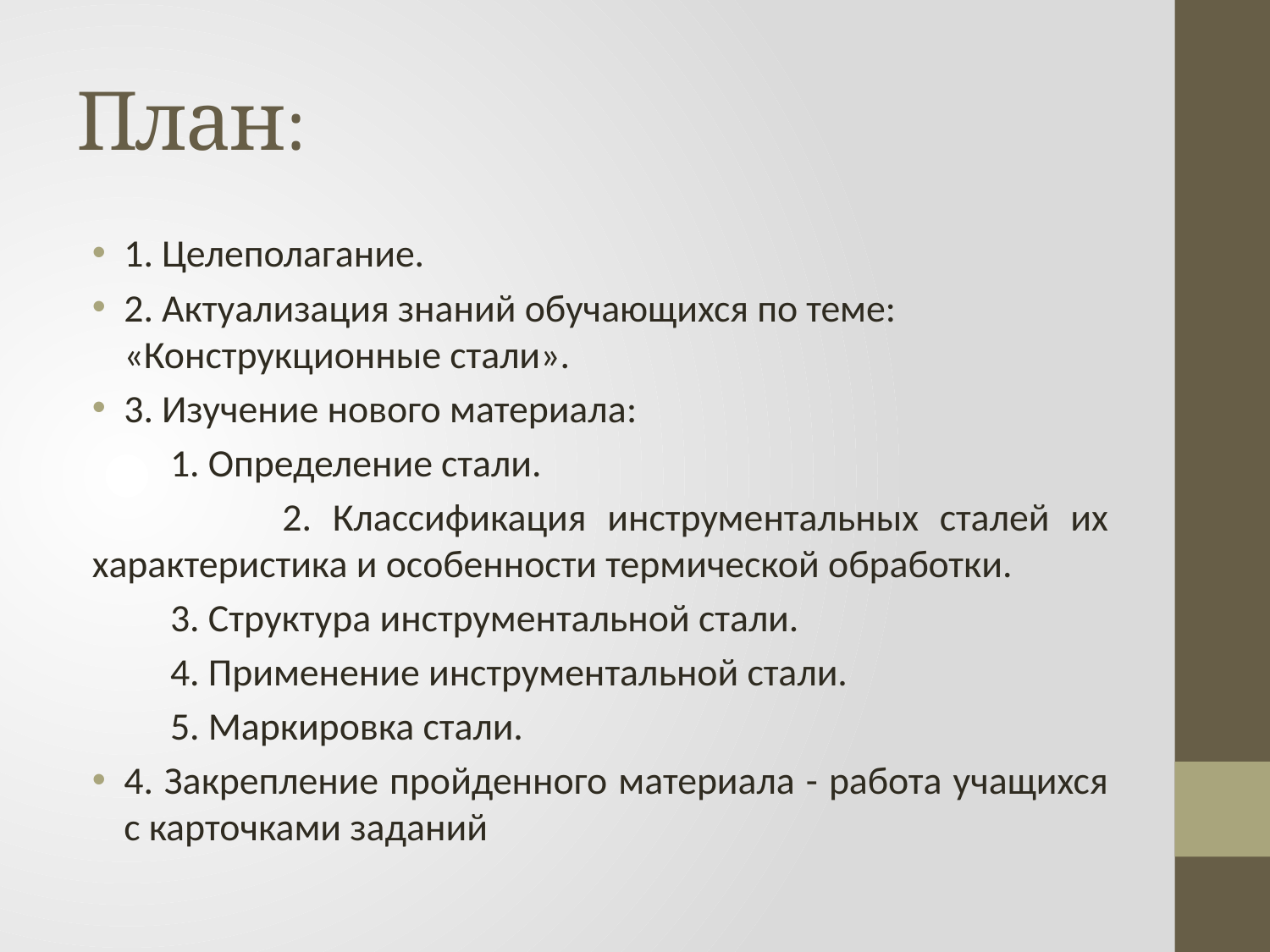

# План:
1. Целеполагание.
2. Актуализация знаний обучающихся по теме: «Конструкционные стали».
3. Изучение нового материала:
         1. Определение стали.
         2. Классификация инструментальных сталей их характеристика и особенности термической обработки.
         3. Структура инструментальной стали.
         4. Применение инструментальной стали.
         5. Маркировка стали.
4. Закрепление пройденного материала - работа учащихся с карточками заданий